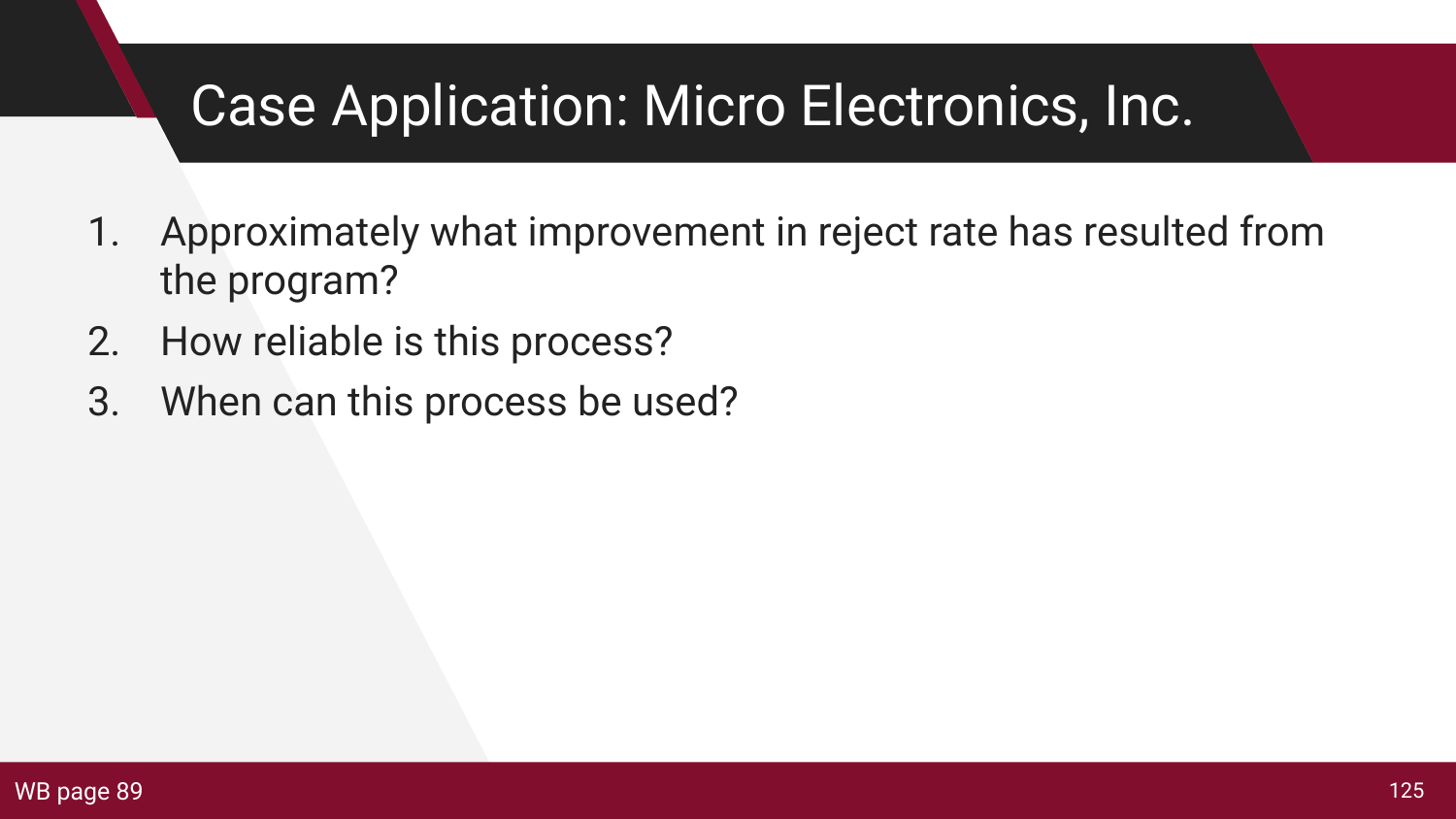

# Case Application: Micro Electronics, Inc.
Approximately what improvement in reject rate has resulted from the program?
How reliable is this process?
When can this process be used?

WB page 89